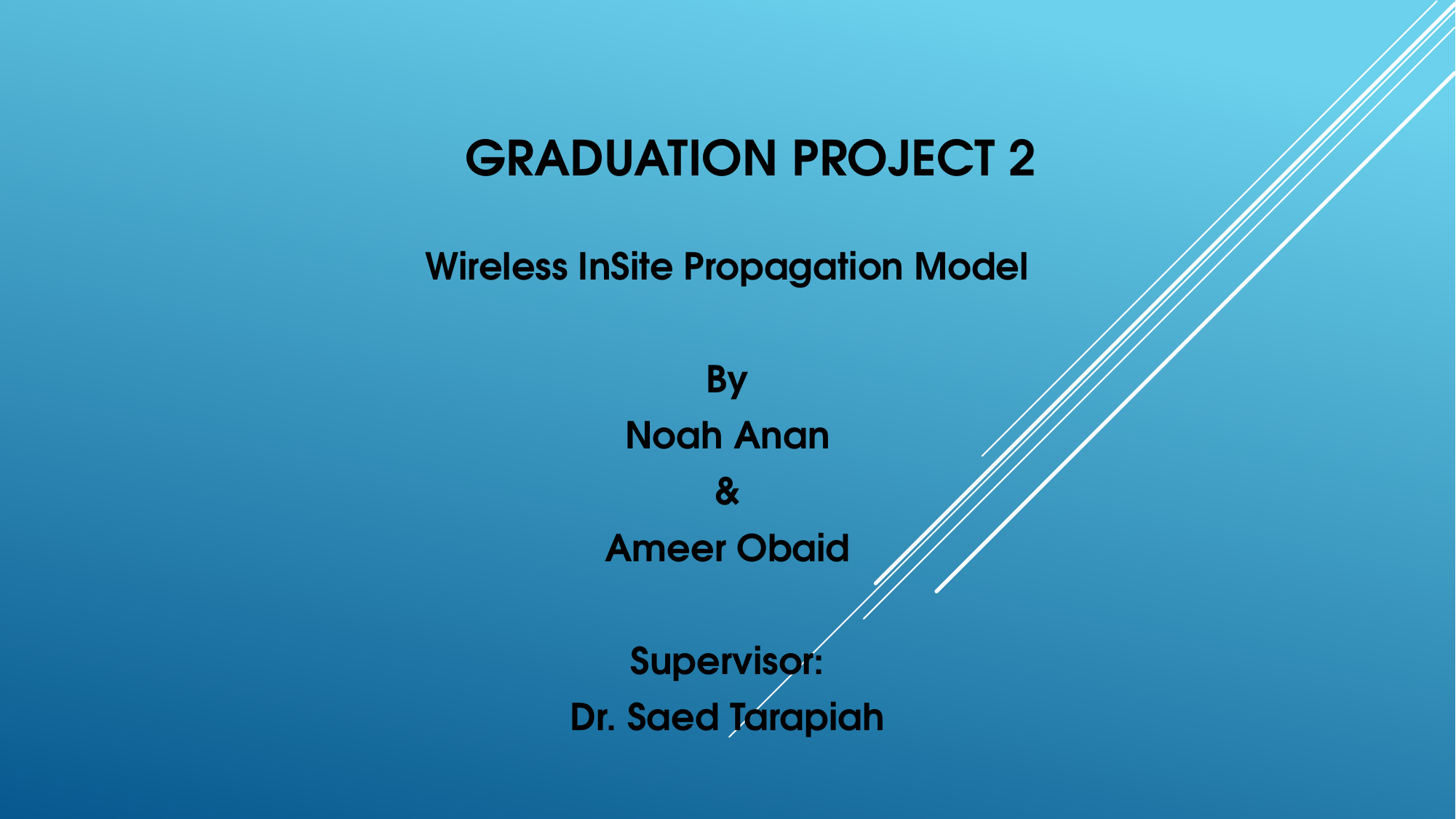

# Graduation project 2

Wireless InSite Propagation Model

By
Noah Anan
&
Ameer Obaid

Supervisor:
Dr. Saed Tarapiah